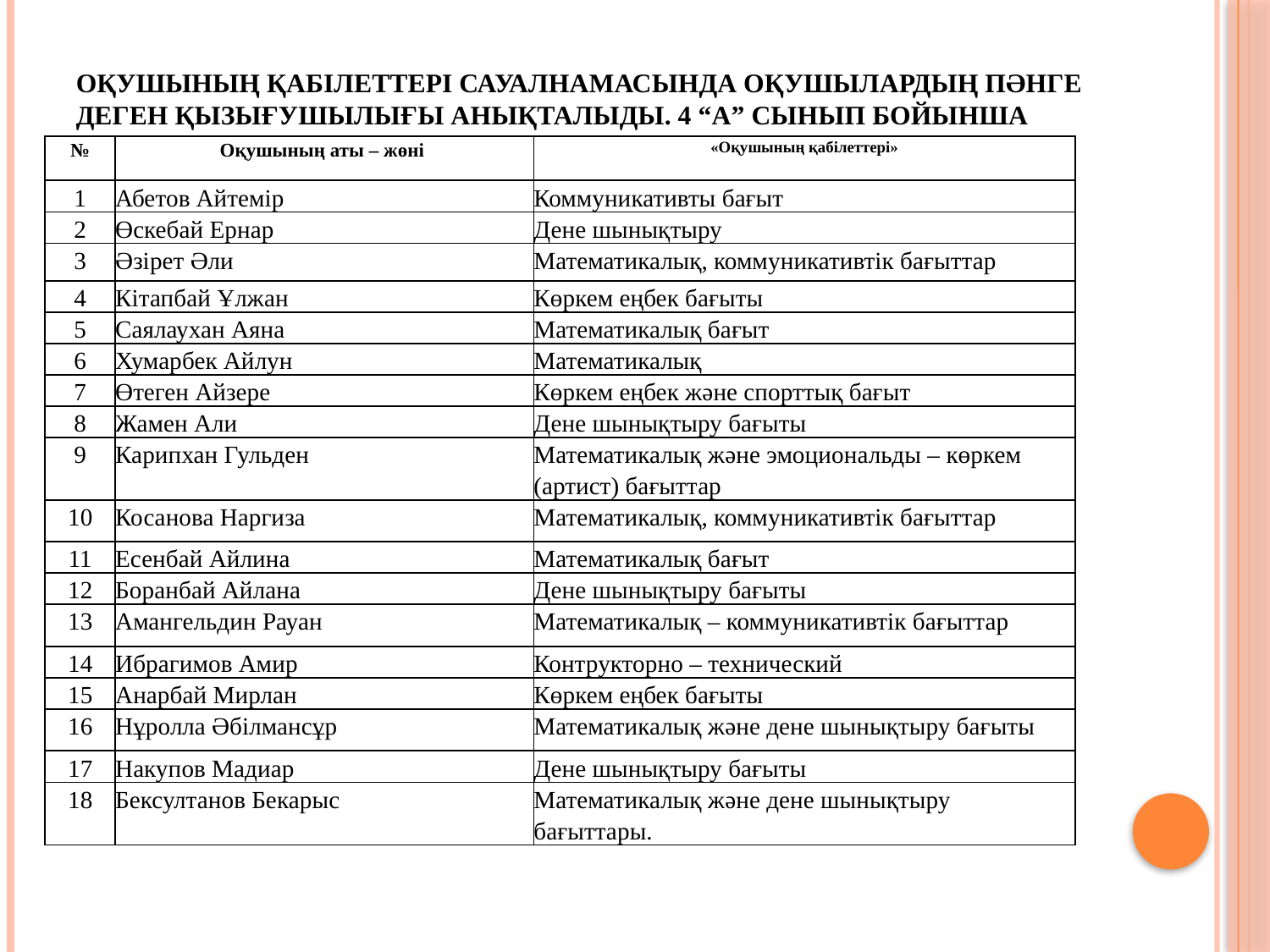

# Оқушының қабілеттері сауалнамасында оқушылардың пәнге деген қызығушылығы анықталыды. 4 “А” сынып бойынша
| № | Оқушының аты – жөні | «Оқушының қабілеттері» |
| --- | --- | --- |
| 1 | Абетов Айтемір | Коммуникативты бағыт |
| 2 | Өскебай Ернар | Дене шынықтыру |
| 3 | Әзірет Әли | Математикалық, коммуникативтік бағыттар |
| 4 | Кітапбай Ұлжан | Көркем еңбек бағыты |
| 5 | Саялаухан Аяна | Математикалық бағыт |
| 6 | Хумарбек Айлун | Математикалық |
| 7 | Өтеген Айзере | Көркем еңбек және спорттық бағыт |
| 8 | Жамен Али | Дене шынықтыру бағыты |
| 9 | Карипхан Гульден | Математикалық және эмоциональды – көркем (артист) бағыттар |
| 10 | Косанова Наргиза | Математикалық, коммуникативтік бағыттар |
| 11 | Есенбай Айлина | Математикалық бағыт |
| 12 | Боранбай Айлана | Дене шынықтыру бағыты |
| 13 | Амангельдин Рауан | Математикалық – коммуникативтік бағыттар |
| 14 | Ибрагимов Амир | Контрукторно – технический |
| 15 | Анарбай Мирлан | Көркем еңбек бағыты |
| 16 | Нұролла Әбілмансұр | Математикалық және дене шынықтыру бағыты |
| 17 | Накупов Мадиар | Дене шынықтыру бағыты |
| 18 | Бексултанов Бекарыс | Математикалық және дене шынықтыру бағыттары. |